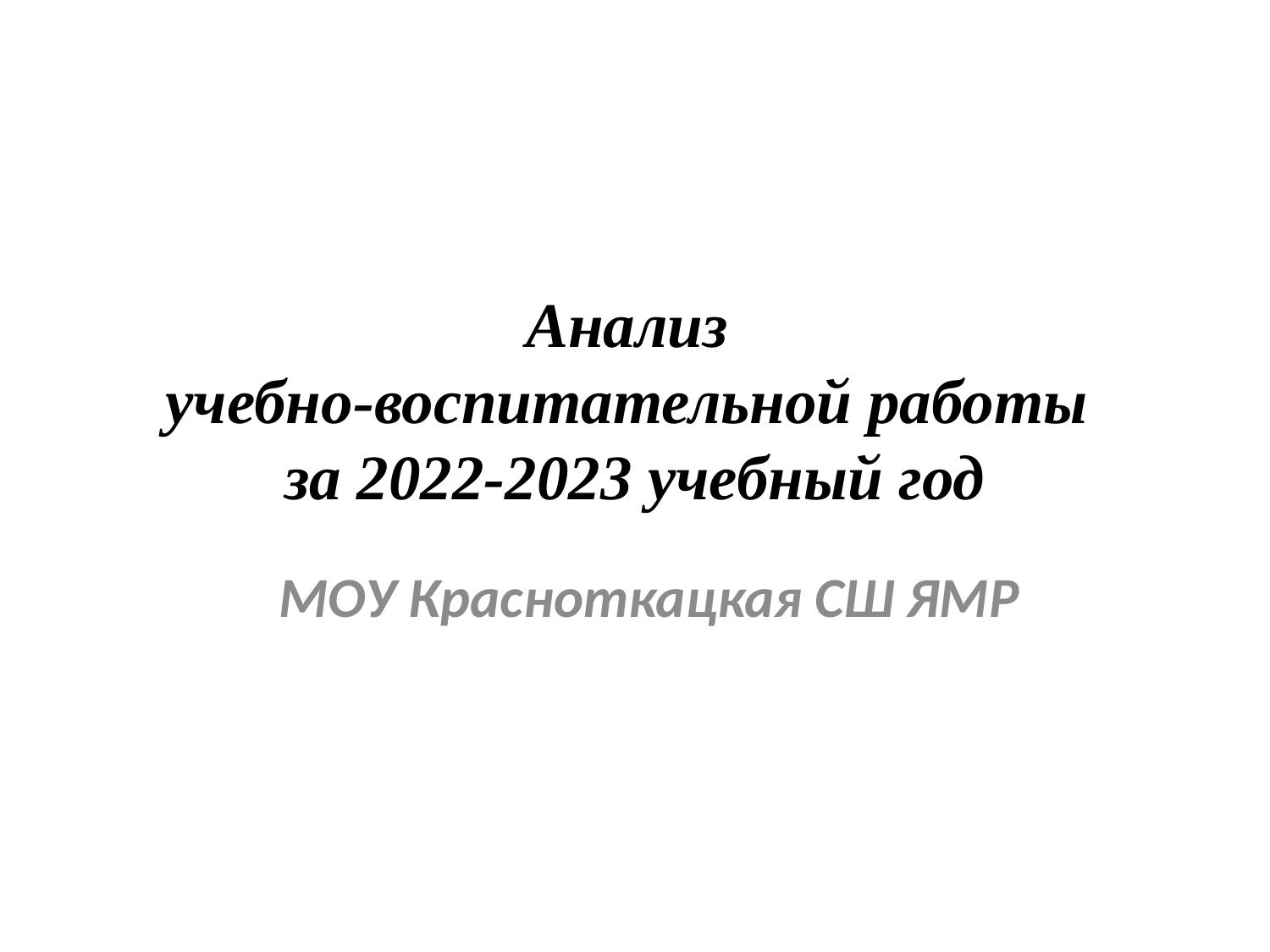

# Анализ учебно-воспитательной работы за 2022-2023 учебный год

МОУ Красноткацкая СШ ЯМР